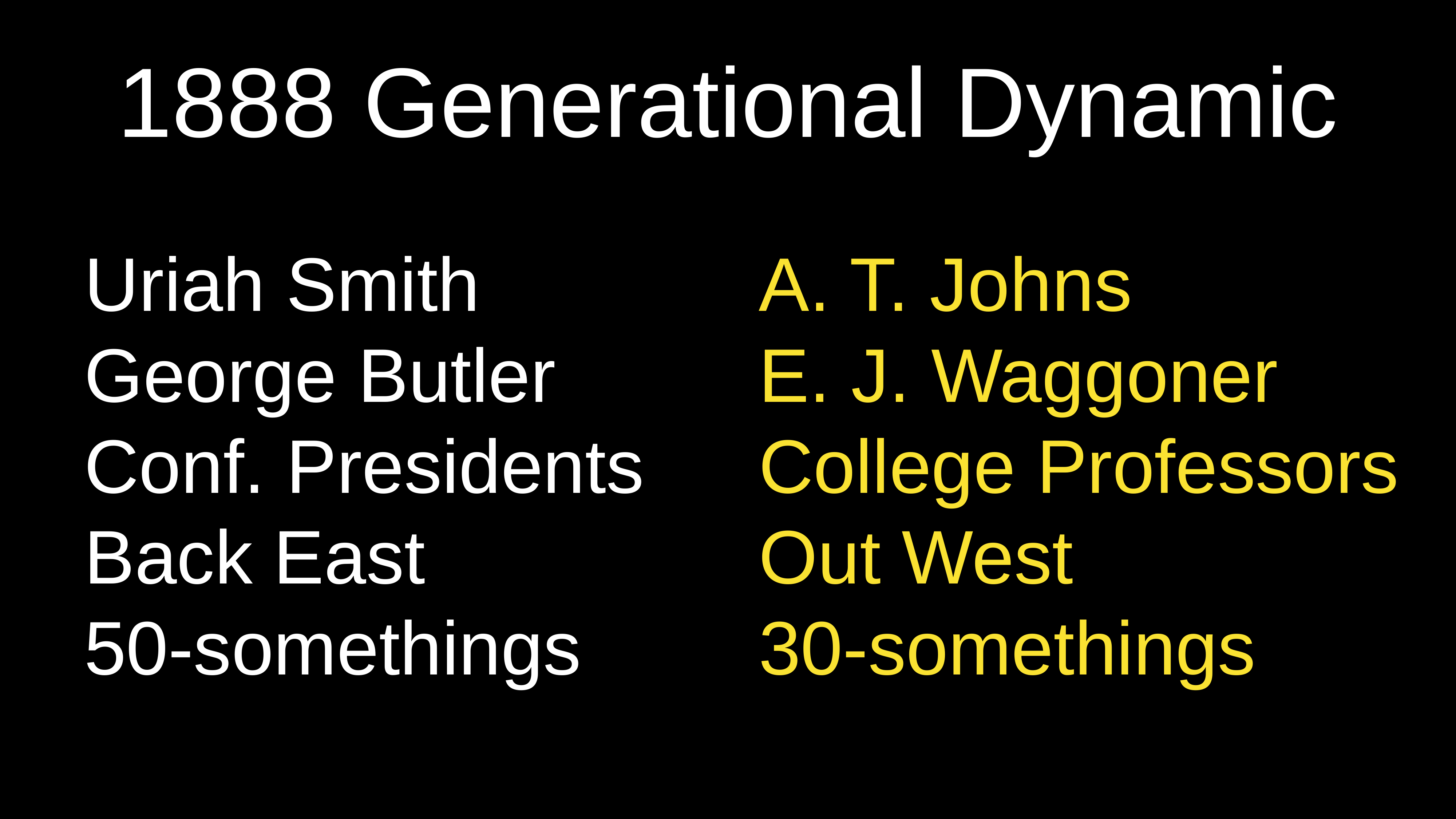

1888 Generational Dynamic
A. T. Johns
E. J. Waggoner
College Professors
Out West
30-somethings
Uriah Smith
George Butler
Conf. Presidents
Back East
50-somethings